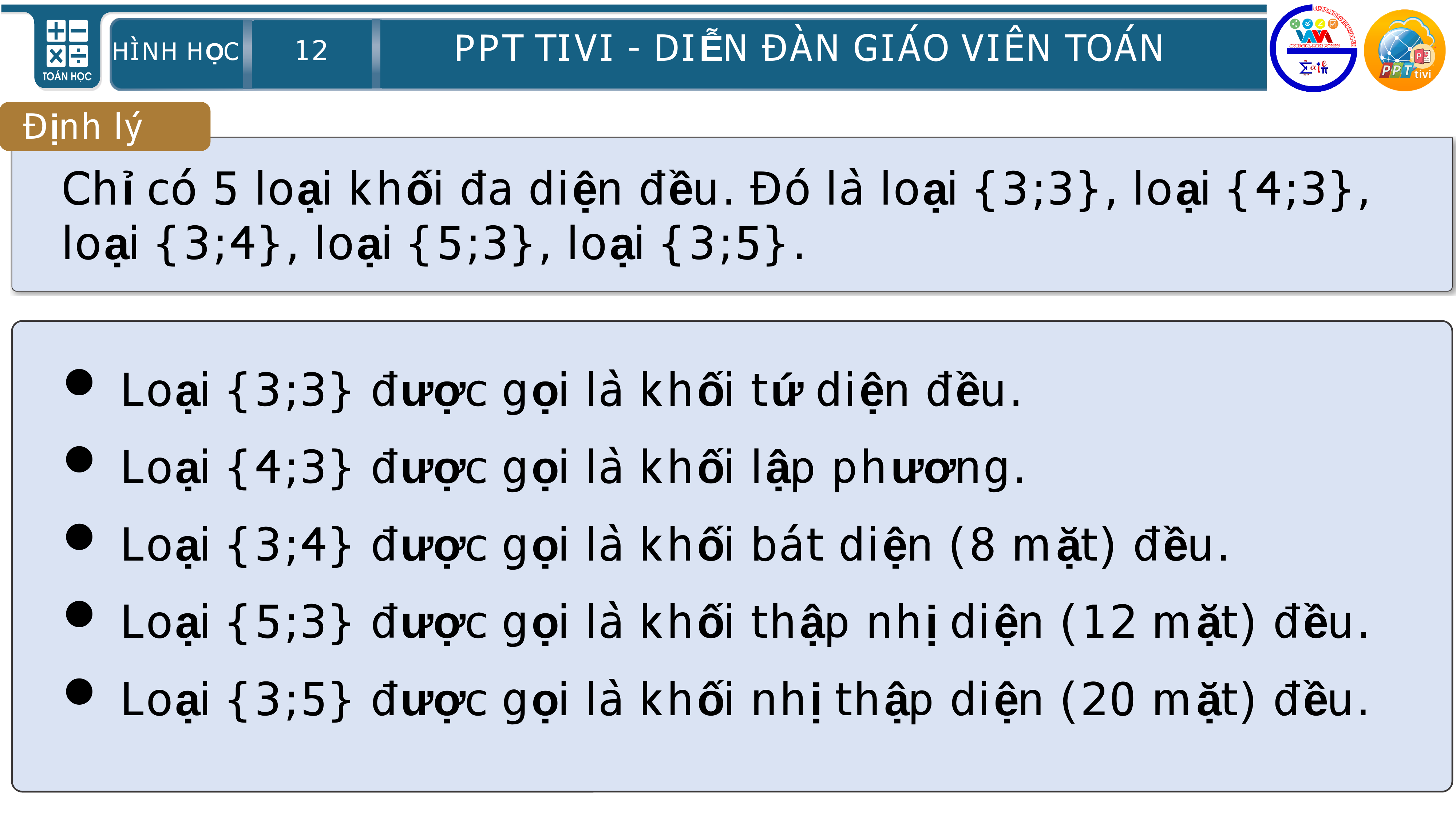

Định lý

Chỉ có 5 loại khối đa diện đều. Đó là loại {3;3}, loại {4;3}, loại {3;4}, loại {5;3}, loại {3;5}.

 Loại {3;3} được gọi là khối tứ diện đều.
 Loại {4;3} được gọi là khối lập phương.
 Loại {3;4} được gọi là khối bát diện (8 mặt) đều.
 Loại {5;3} được gọi là khối thập nhị diện (12 mặt) đều.
 Loại {3;5} được gọi là khối nhị thập diện (20 mặt) đều.